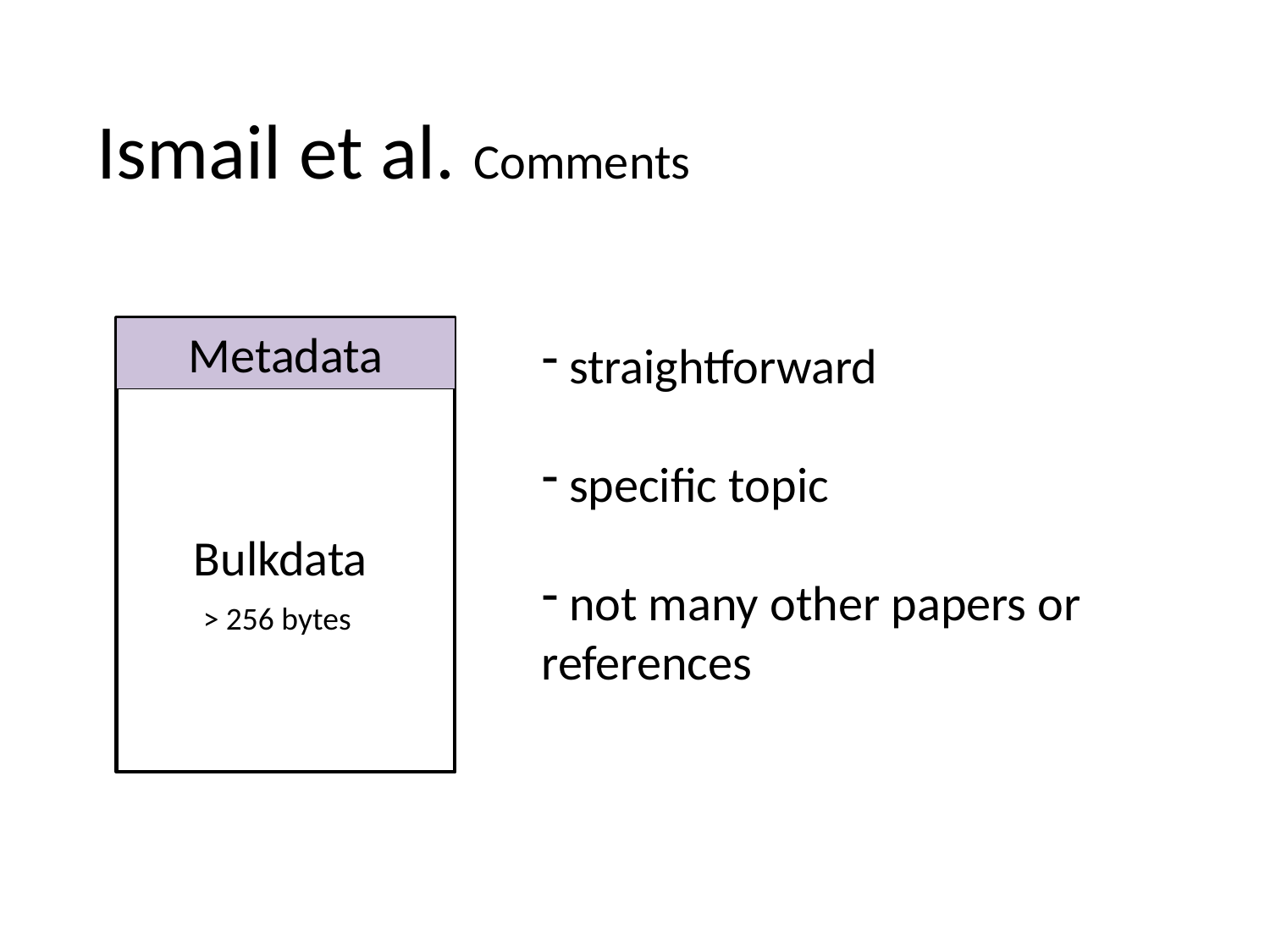

Ismail et al. Comments

Metadata
 straightforward

 specific topic

 not many other papers or references

Bulkdata
> 256 bytes